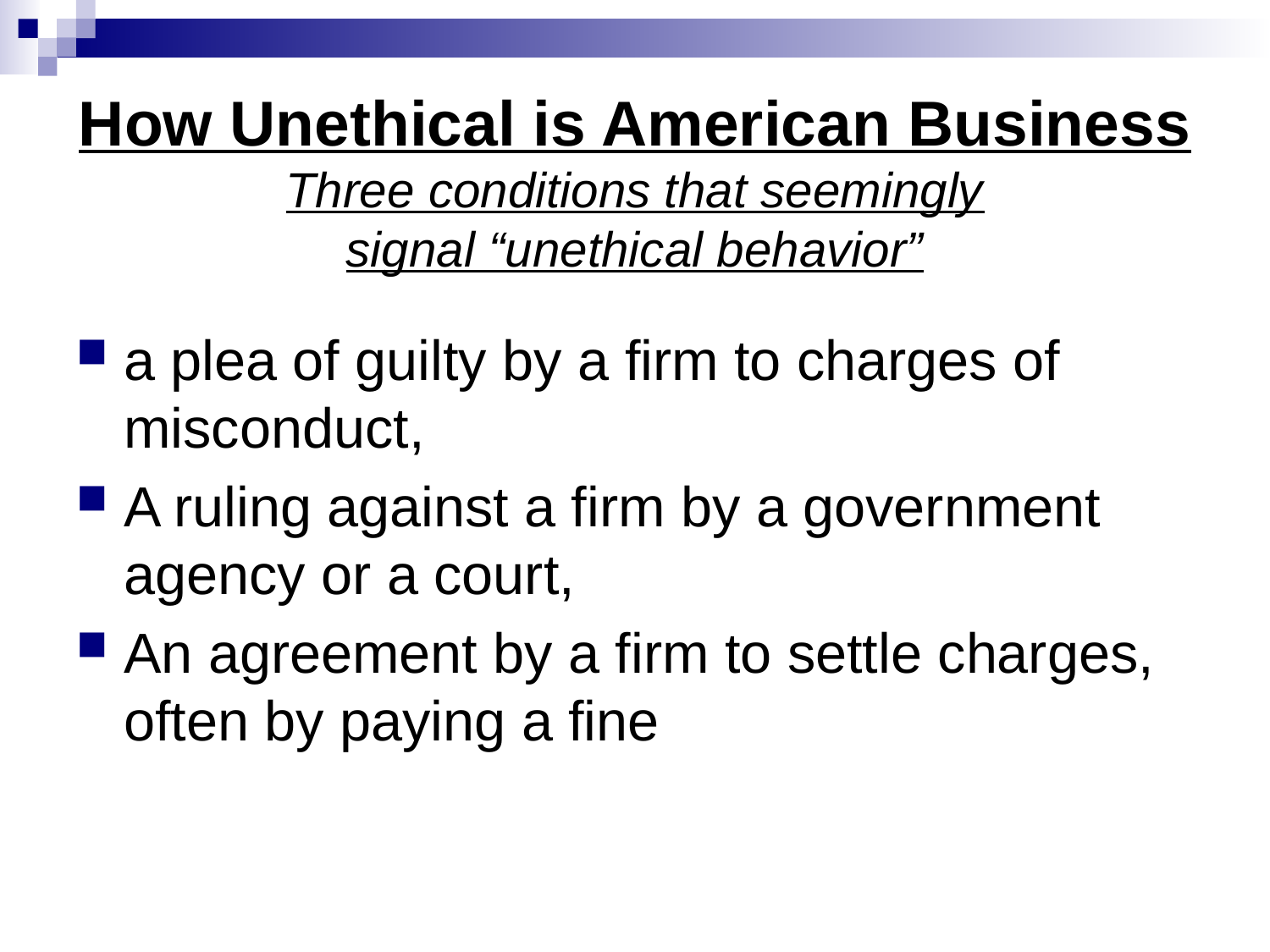

# How Unethical is American Business Three conditions that seemingly signal “unethical behavior”
a plea of guilty by a firm to charges of misconduct,
A ruling against a firm by a government agency or a court,
An agreement by a firm to settle charges, often by paying a fine